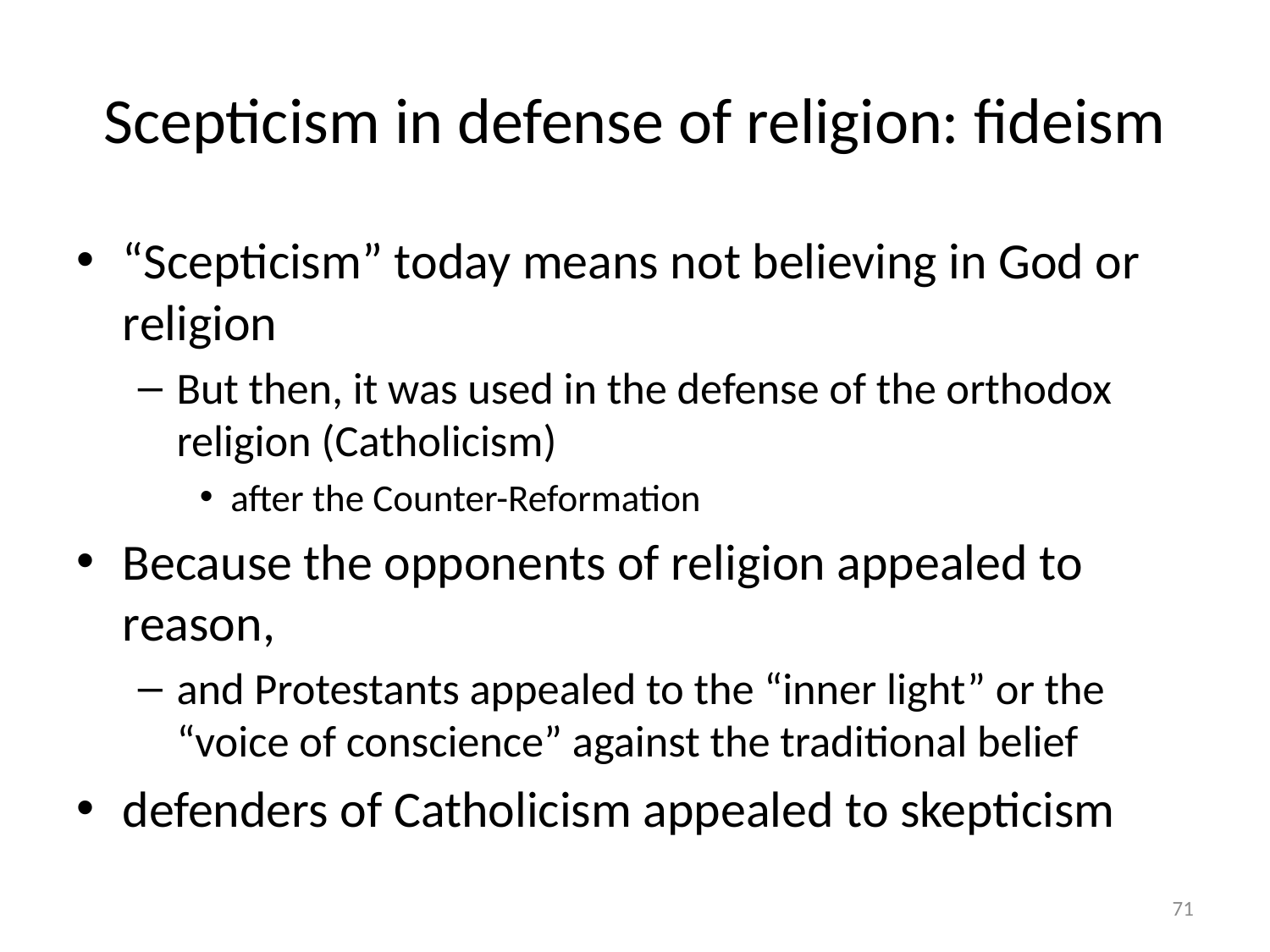

# Scepticism in defense of religion: fideism
“Scepticism” today means not believing in God or religion
But then, it was used in the defense of the orthodox religion (Catholicism)
after the Counter-Reformation
Because the opponents of religion appealed to reason,
and Protestants appealed to the “inner light” or the “voice of conscience” against the traditional belief
defenders of Catholicism appealed to skepticism
71